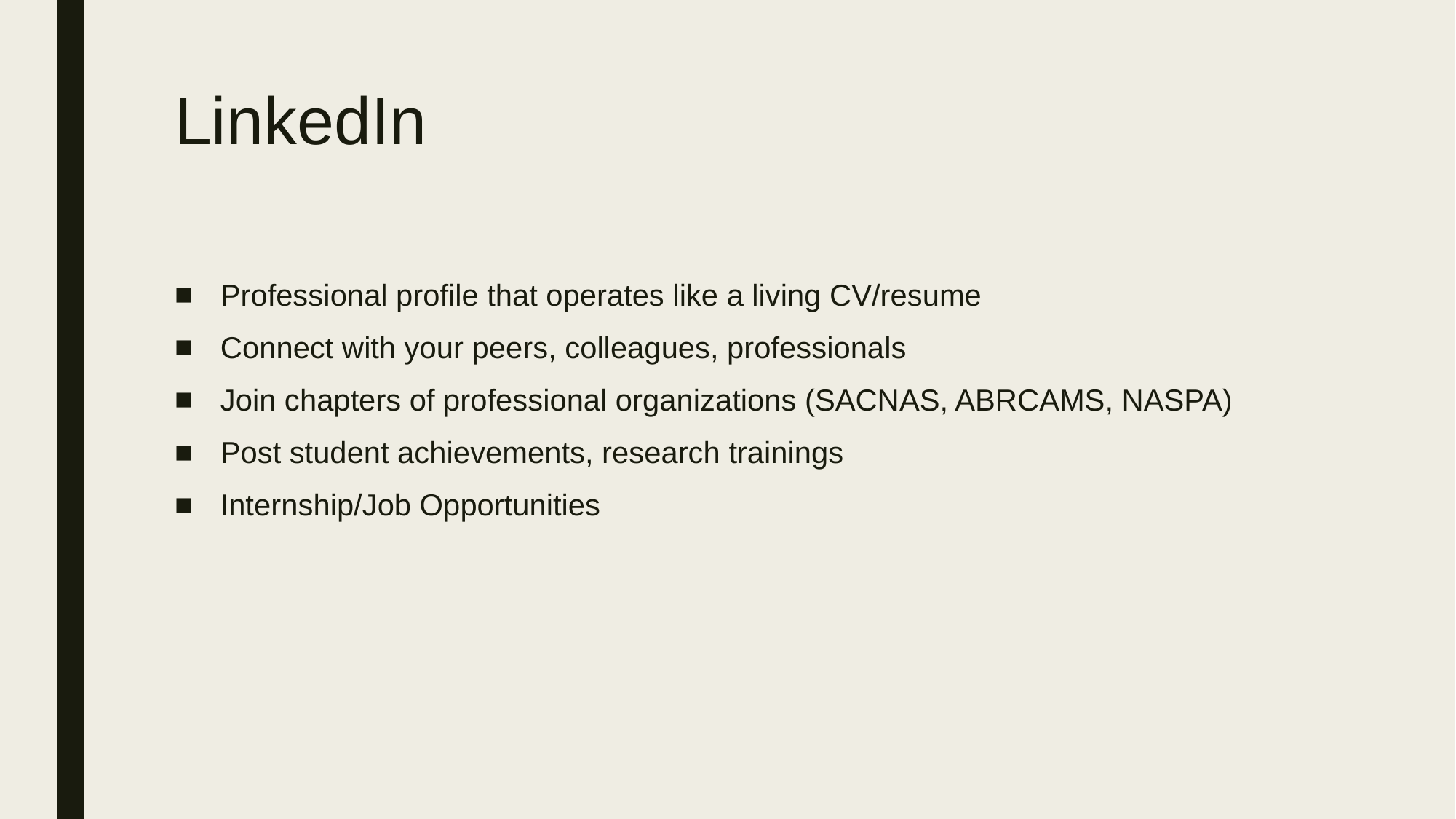

# LinkedIn
Professional profile that operates like a living CV/resume
Connect with your peers, colleagues, professionals
Join chapters of professional organizations (SACNAS, ABRCAMS, NASPA)
Post student achievements, research trainings
Internship/Job Opportunities